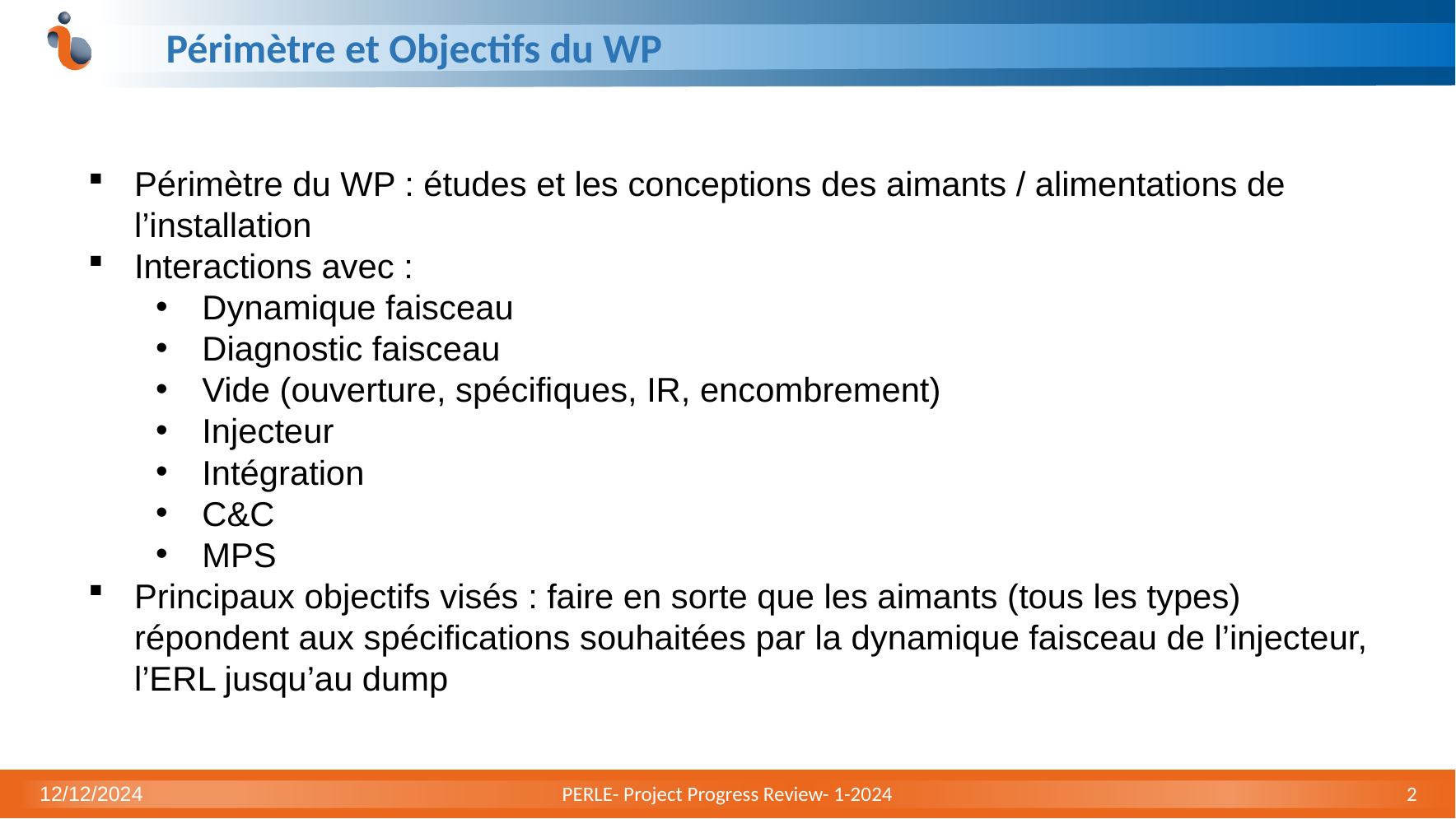

# Périmètre et Objectifs du WP
Périmètre du WP : études et les conceptions des aimants / alimentations de l’installation
Interactions avec :
Dynamique faisceau
Diagnostic faisceau
Vide (ouverture, spécifiques, IR, encombrement)
Injecteur
Intégration
C&C
MPS
Principaux objectifs visés : faire en sorte que les aimants (tous les types) répondent aux spécifications souhaitées par la dynamique faisceau de l’injecteur, l’ERL jusqu’au dump
12/12/2024
PERLE- Project Progress Review- 1-2024
2